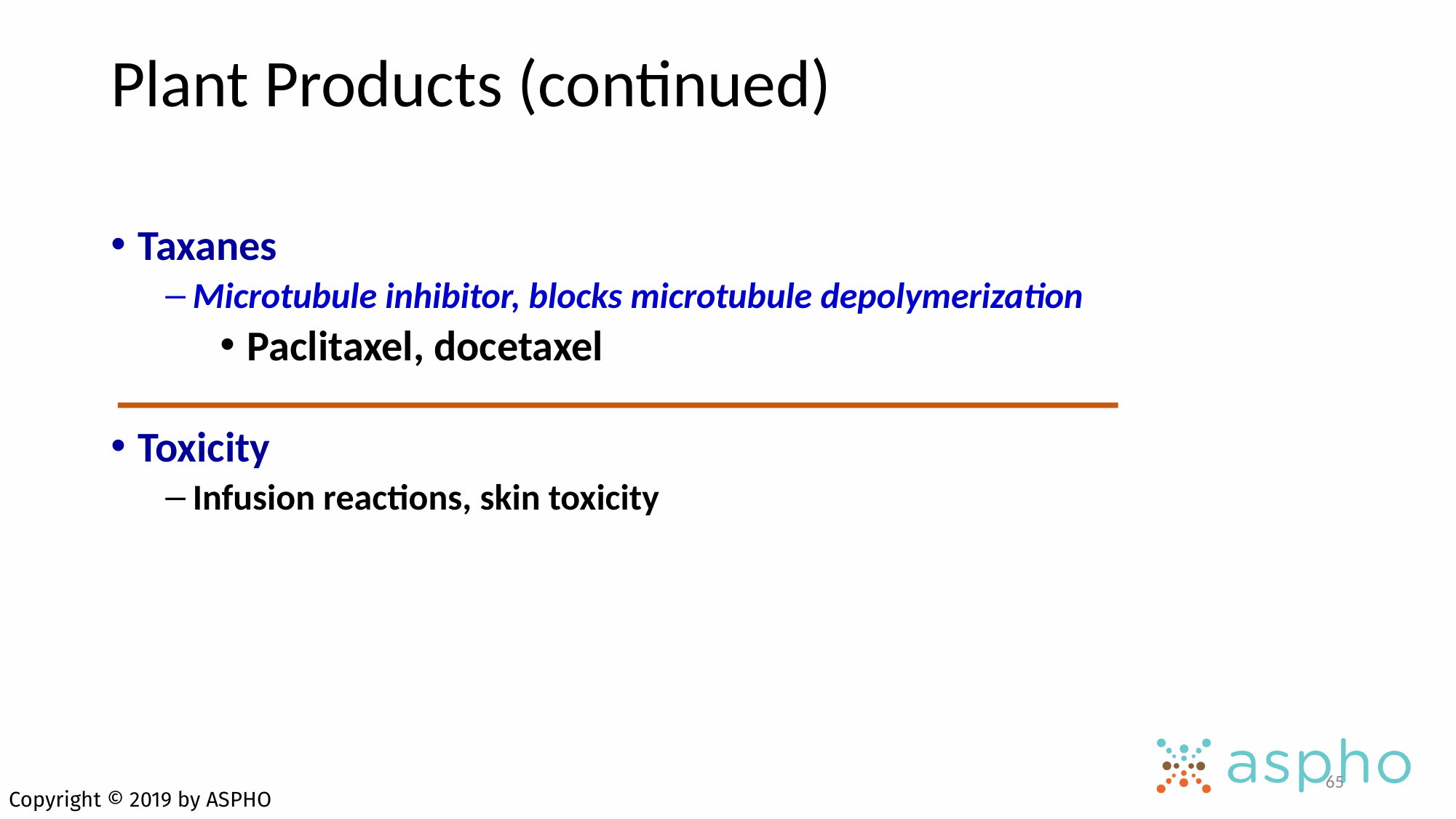

# Plant Products (continued)
Taxanes
Microtubule inhibitor, blocks microtubule depolymerization
Paclitaxel, docetaxel

Toxicity
Infusion reactions, skin toxicity

65
Copyright © 2019 by ASPHO